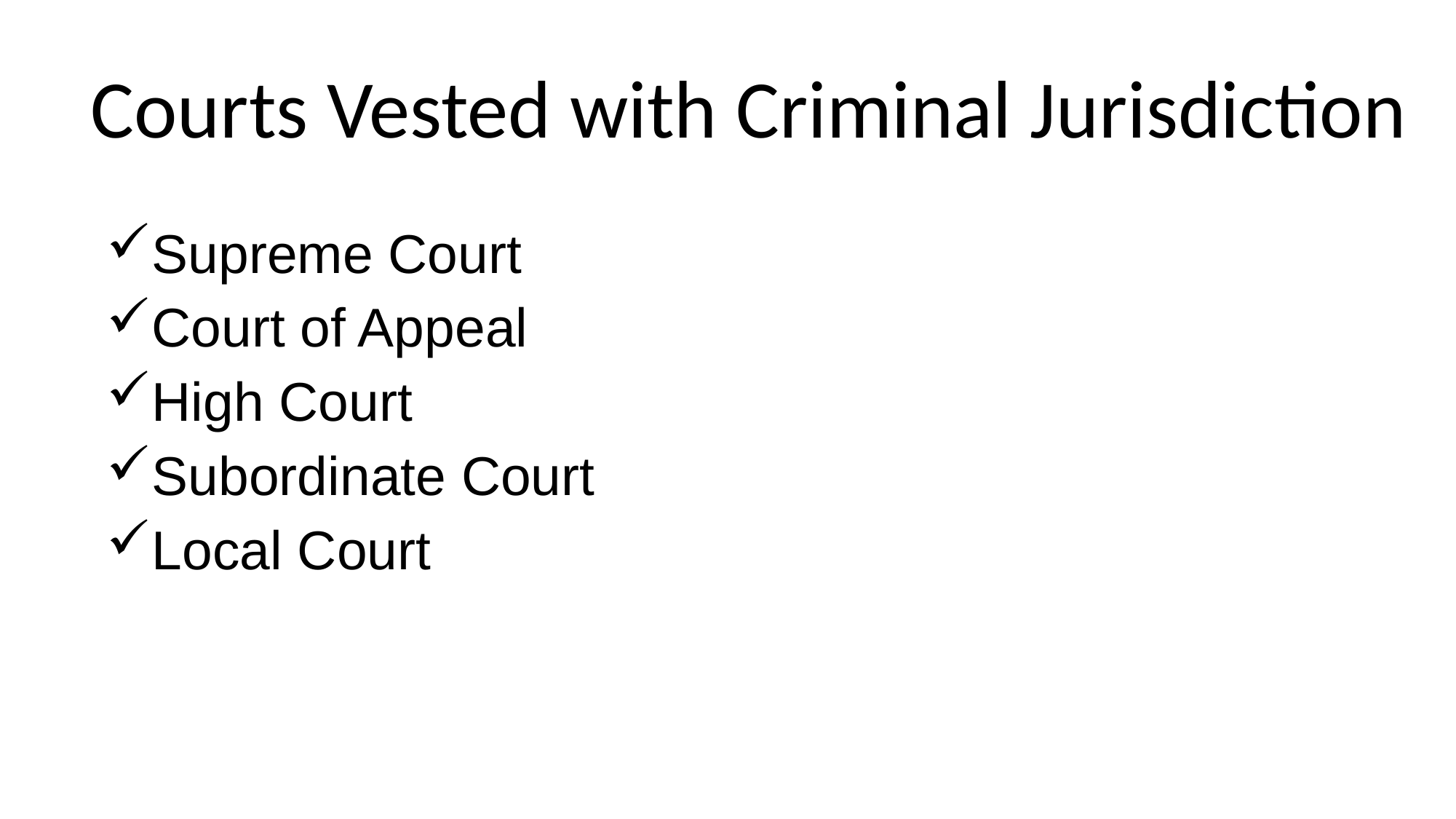

# Courts Vested with Criminal Jurisdiction
Supreme Court
Court of Appeal
High Court
Subordinate Court
Local Court